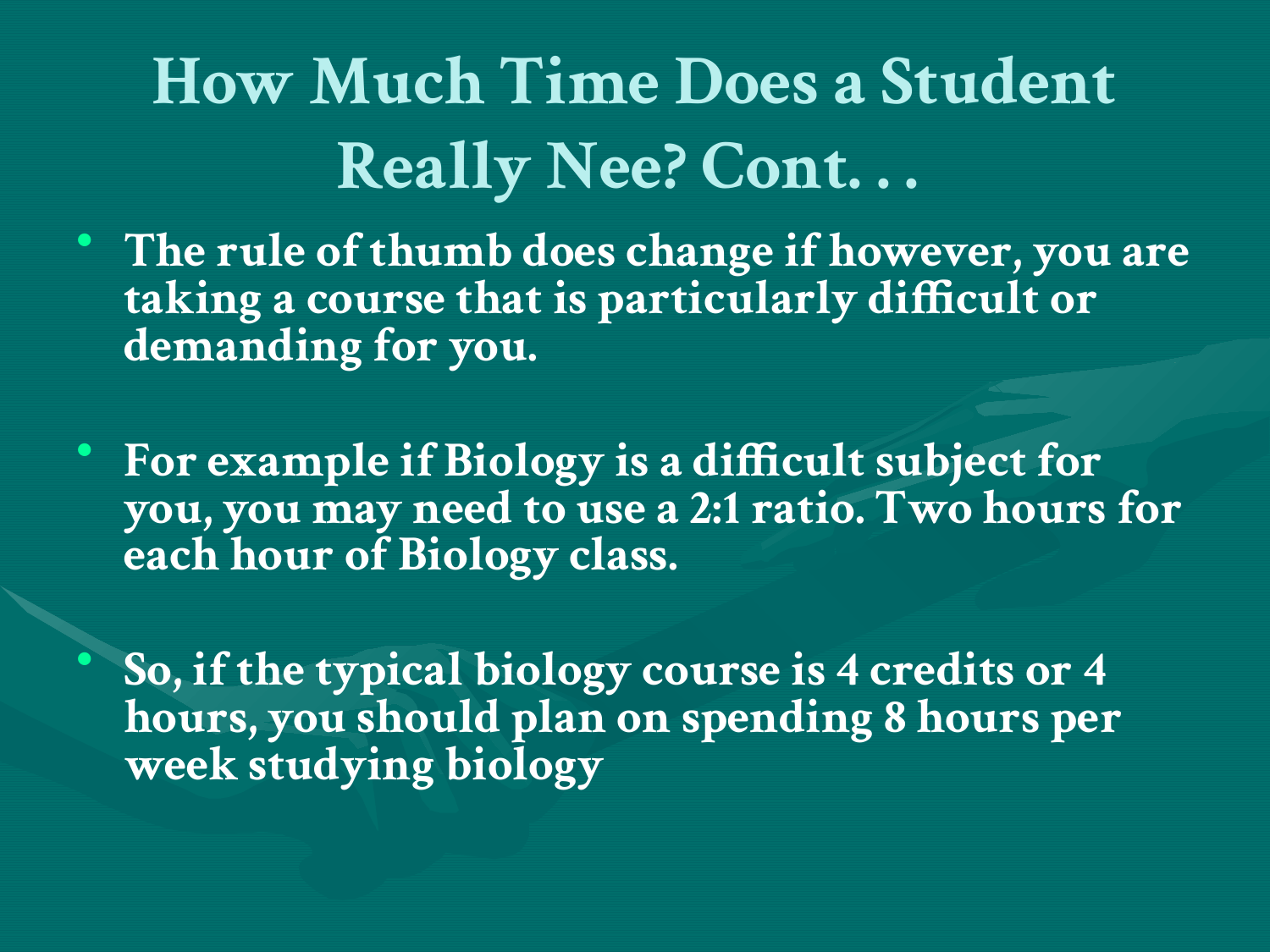

# How Much Time Does a Student Really Nee? Cont. . .
The rule of thumb does change if however, you are taking a course that is particularly difficult or demanding for you.

For example if Biology is a difficult subject for you, you may need to use a 2:1 ratio. Two hours for each hour of Biology class.

So, if the typical biology course is 4 credits or 4 hours, you should plan on spending 8 hours per week studying biology